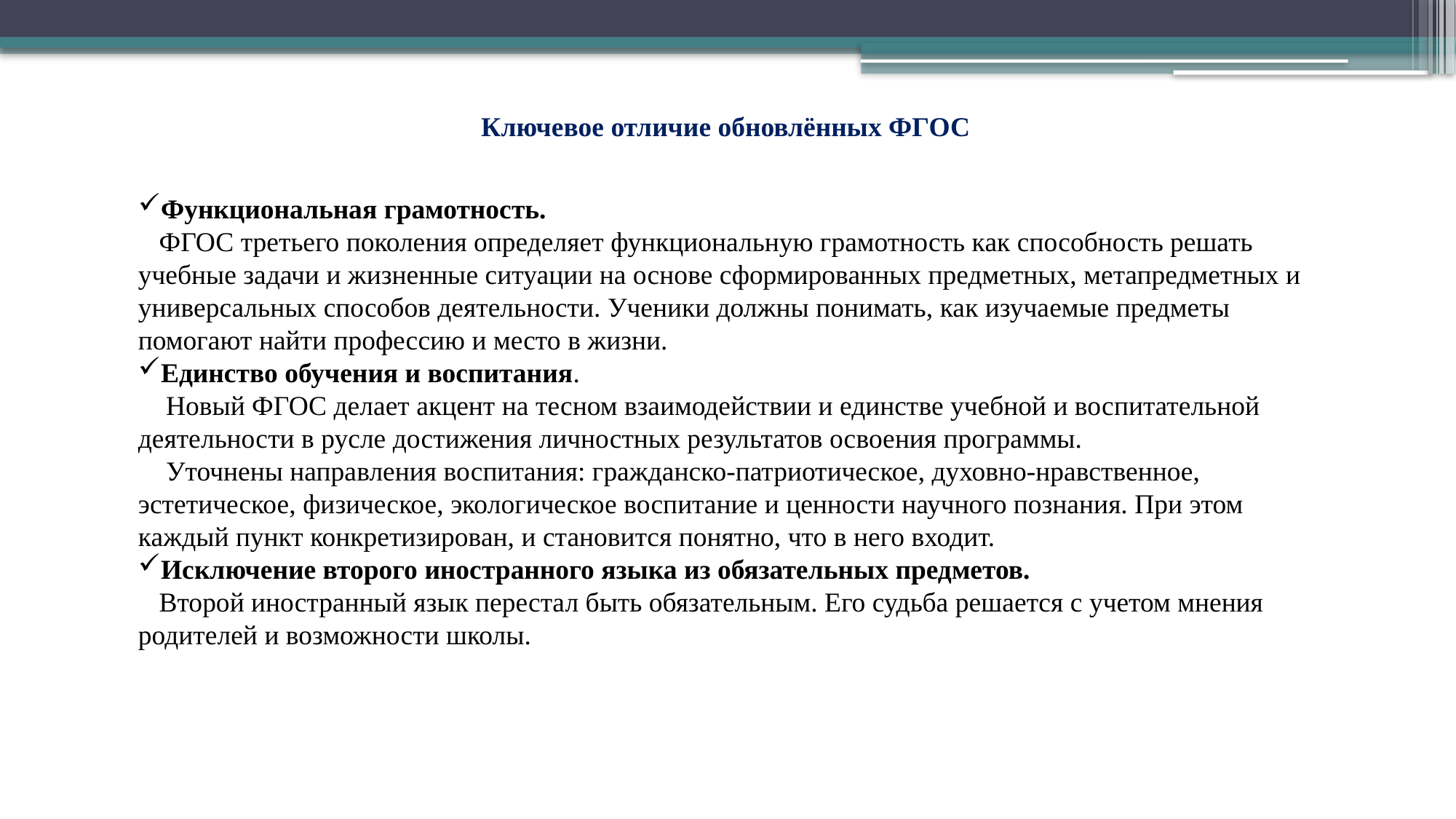

Ключевое отличие обновлённых ФГОС
Функциональная грамотность.
   ФГОС третьего поколения определяет функциональную грамотность как способность решать учебные задачи и жизненные ситуации на основе сформированных предметных, метапредметных и универсальных способов деятельности. Ученики должны понимать, как изучаемые предметы помогают найти профессию и место в жизни.
Единство обучения и воспитания.
    Новый ФГОС делает акцент на тесном взаимодействии и единстве учебной и воспитательной деятельности в русле достижения личностных результатов освоения программы.
    Уточнены направления воспитания: гражданско-патриотическое, духовно-нравственное, эстетическое, физическое, экологическое воспитание и ценности научного познания. При этом каждый пункт конкретизирован, и становится понятно, что в него входит.
Исключение второго иностранного языка из обязательных предметов.
   Второй иностранный язык перестал быть обязательным. Его судьба решается с учетом мнения родителей и возможности школы.